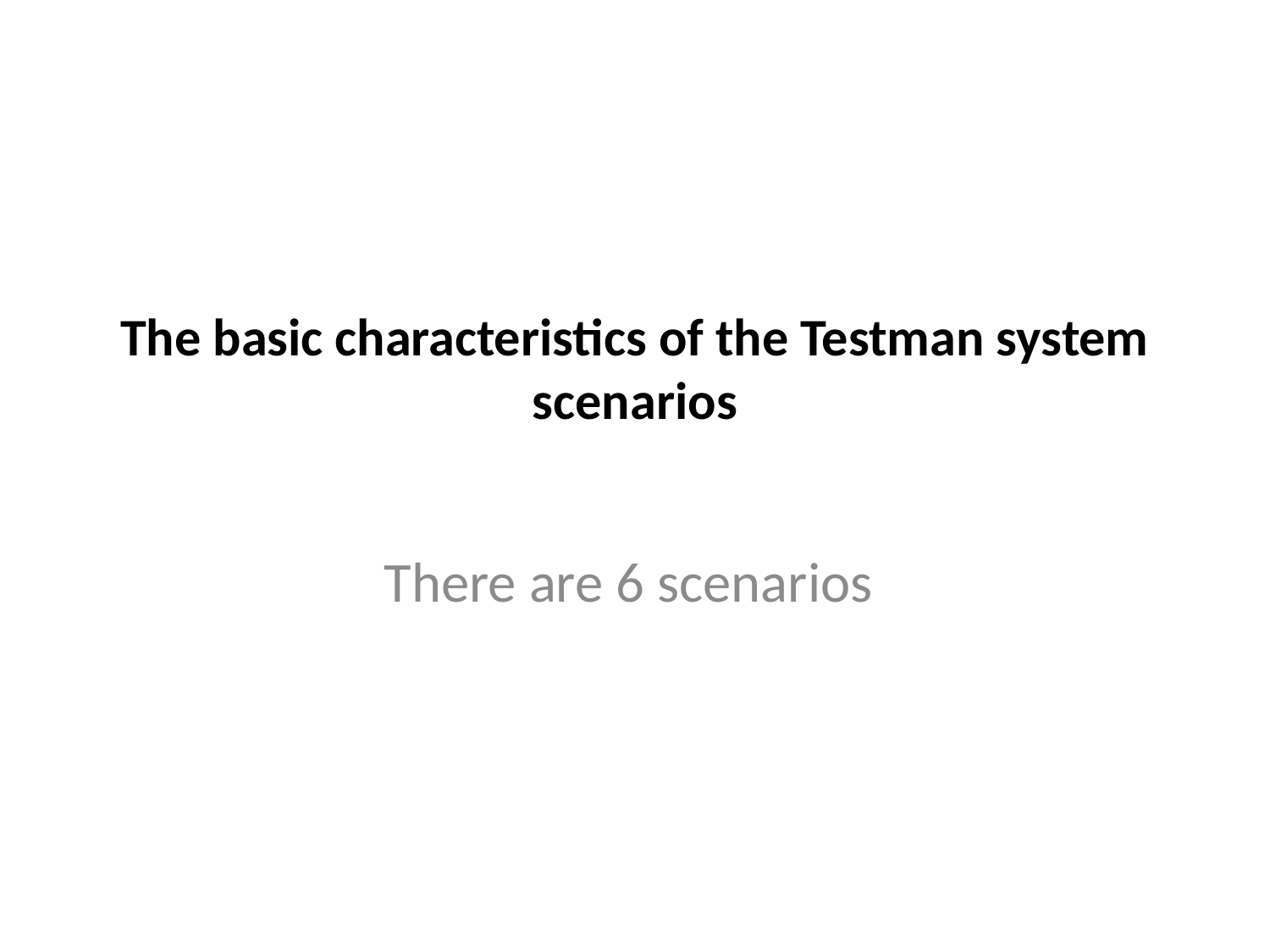

# The basic characteristics of the Testman system scenarios
There are 6 scenarios